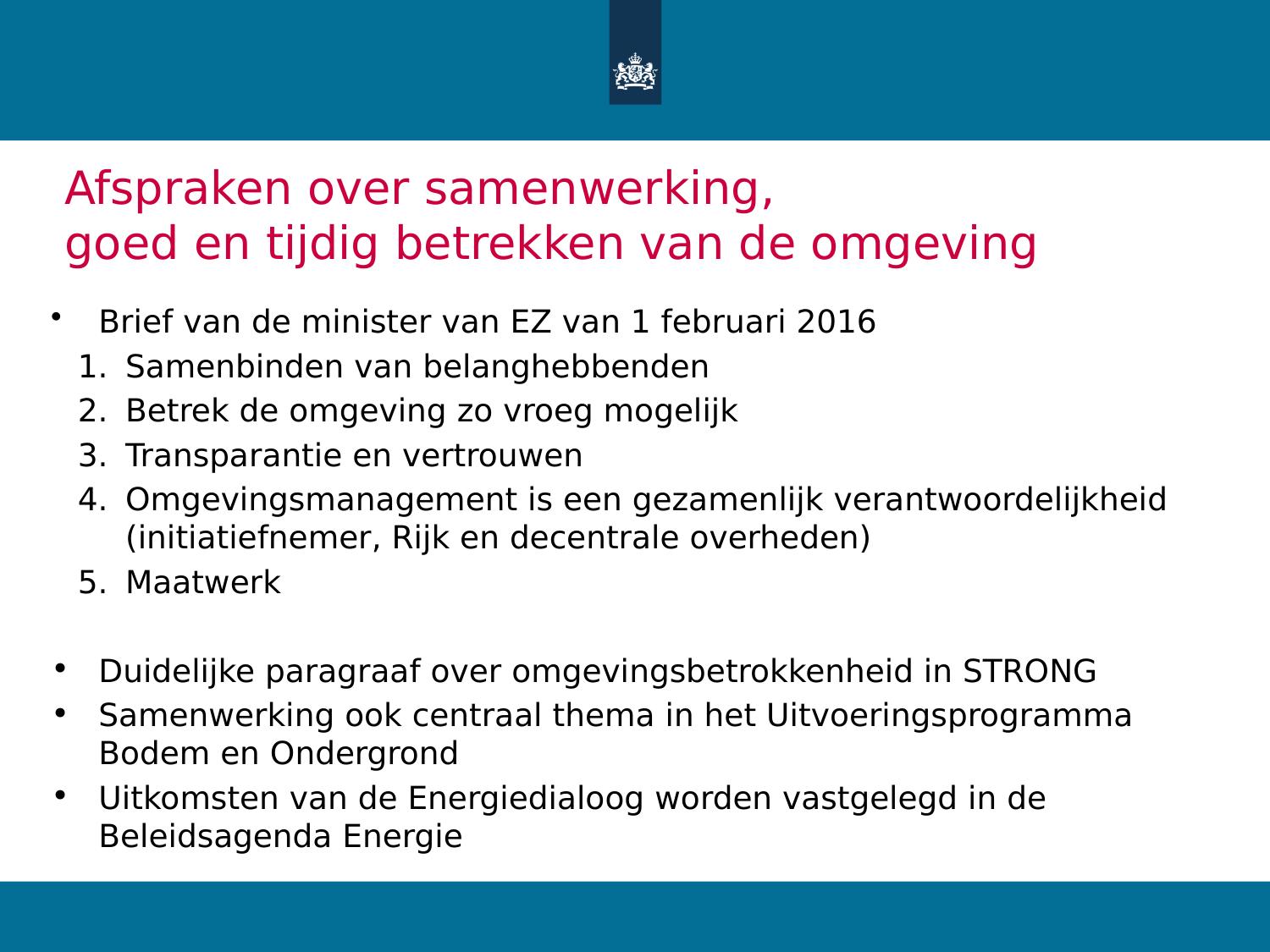

# Afspraken over samenwerking, goed en tijdig betrekken van de omgeving
Brief van de minister van EZ van 1 februari 2016
Samenbinden van belanghebbenden
Betrek de omgeving zo vroeg mogelijk
Transparantie en vertrouwen
Omgevingsmanagement is een gezamenlijk verantwoordelijkheid
(initiatiefnemer, Rijk en decentrale overheden)
Maatwerk

Duidelijke paragraaf over omgevingsbetrokkenheid in STRONG
Samenwerking ook centraal thema in het Uitvoeringsprogramma Bodem en Ondergrond
Uitkomsten van de Energiedialoog worden vastgelegd in de Beleidsagenda Energie